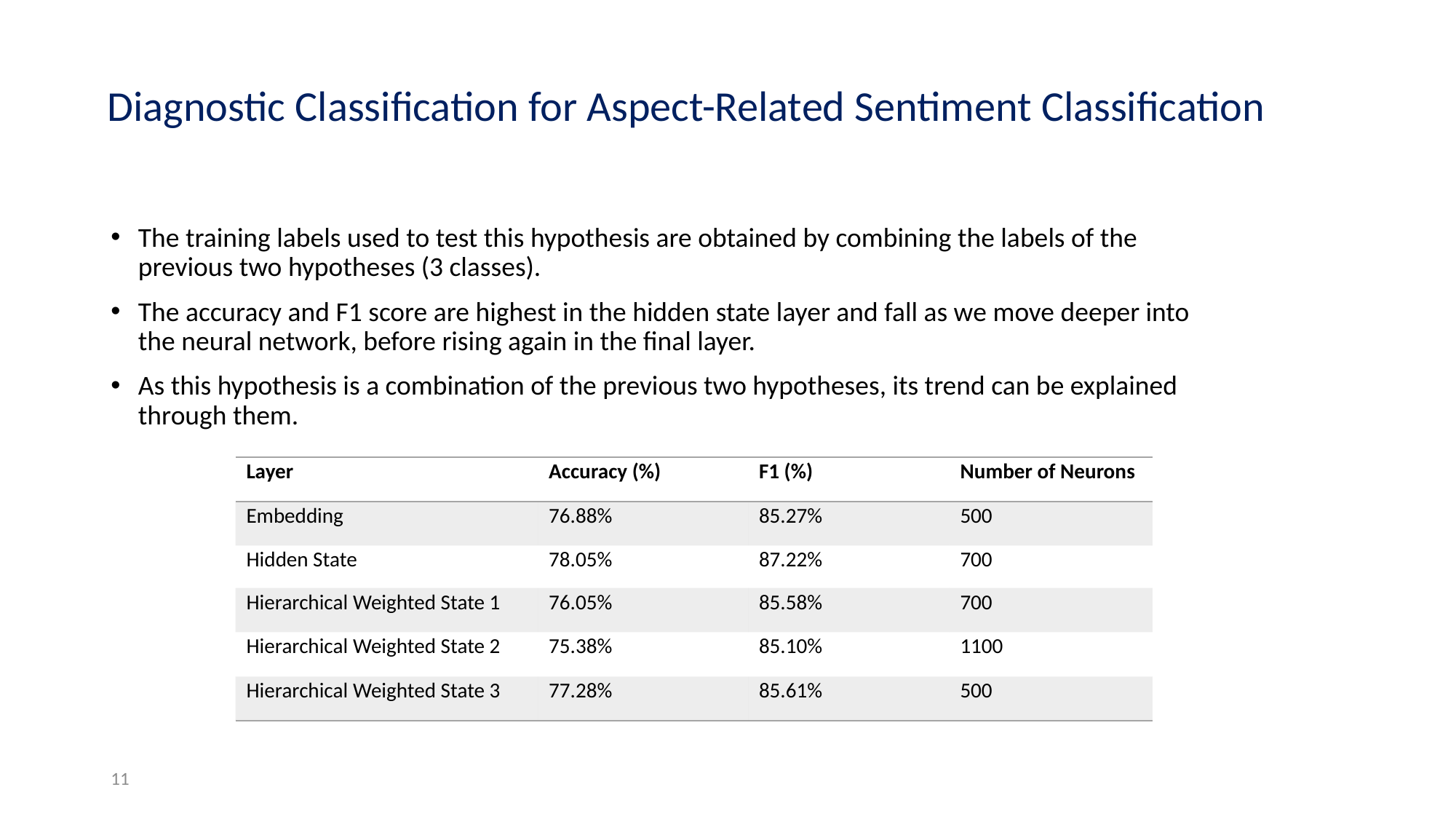

# Diagnostic Classification for Aspect-Related Sentiment Classification
The training labels used to test this hypothesis are obtained by combining the labels of the previous two hypotheses (3 classes).
The accuracy and F1 score are highest in the hidden state layer and fall as we move deeper into the neural network, before rising again in the final layer.
As this hypothesis is a combination of the previous two hypotheses, its trend can be explained through them.
| Layer | Accuracy (%) | F1 (%) | Number of Neurons |
| --- | --- | --- | --- |
| Embedding | 76.88% | 85.27% | 500 |
| Hidden State | 78.05% | 87.22% | 700 |
| Hierarchical Weighted State 1 | 76.05% | 85.58% | 700 |
| Hierarchical Weighted State 2 | 75.38% | 85.10% | 1100 |
| Hierarchical Weighted State 3 | 77.28% | 85.61% | 500 |
11